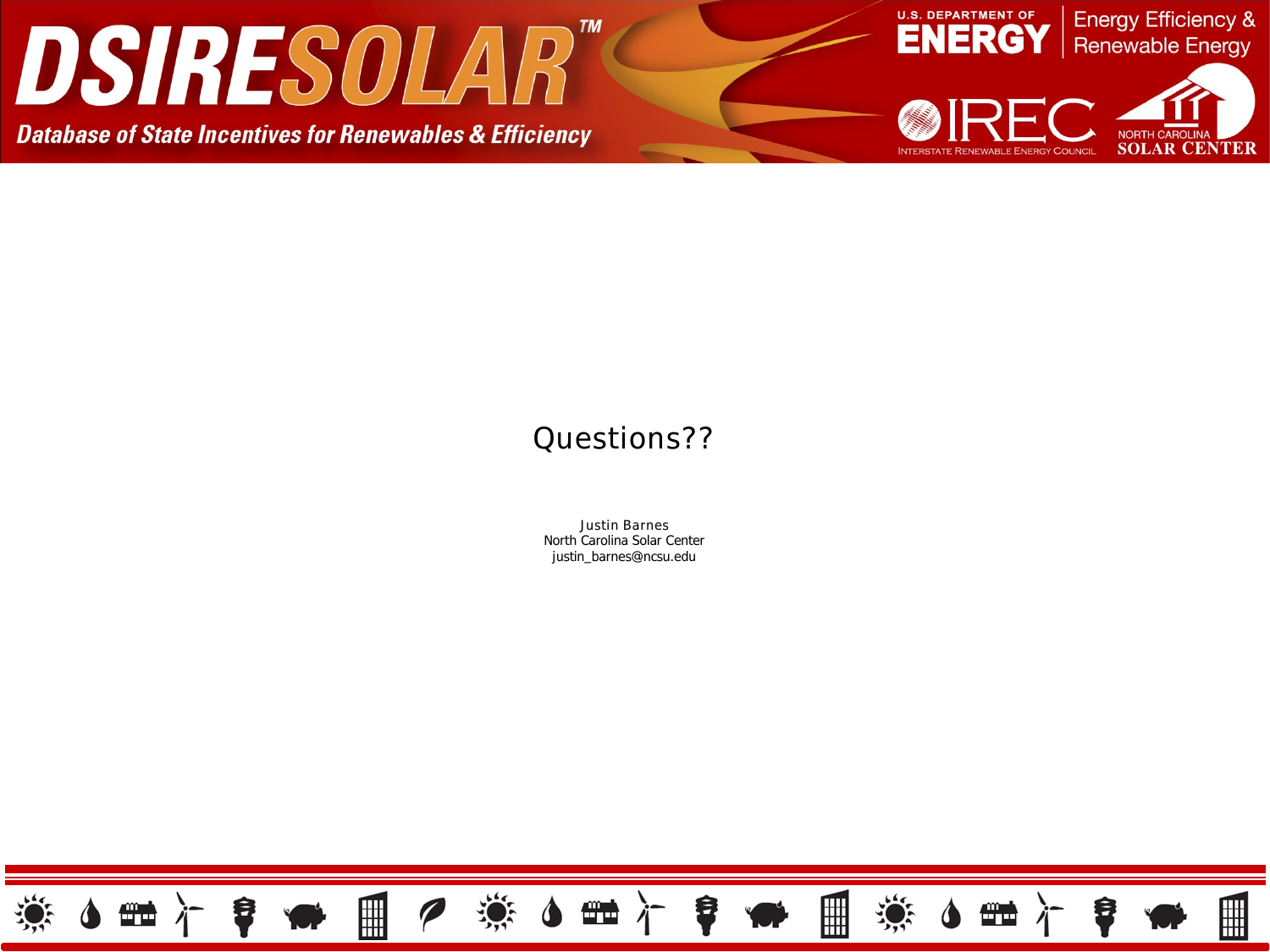

# Questions?? Justin Barnes North Carolina Solar Center justin_barnes@ncsu.edu